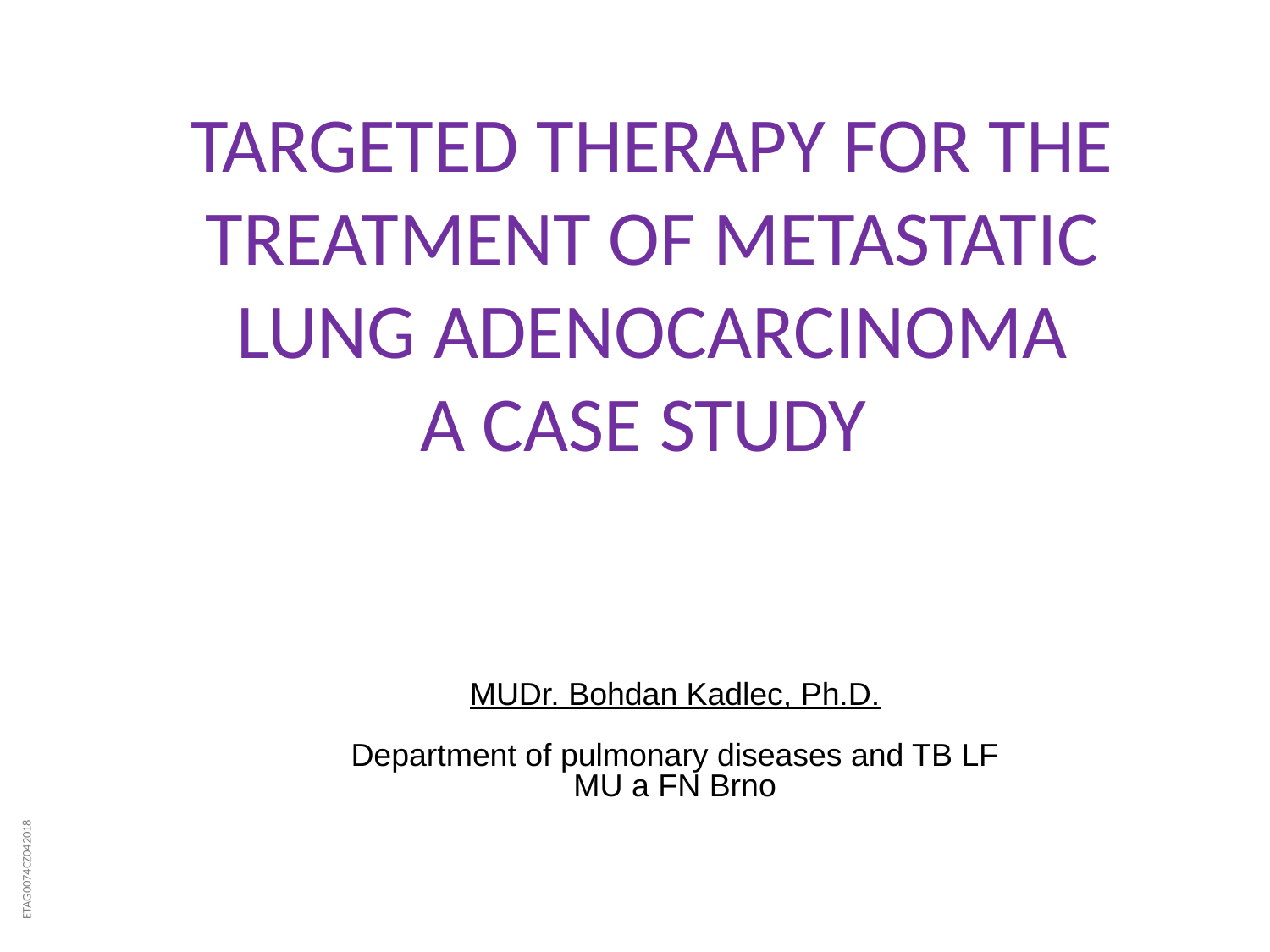

# Targeted therapy for the treatment of metastatic lung adenocarcinoma A case study
Bohdan KADLEC, Jana SKŘIČKOVÁ
Klinika nemocí plic a tuberkulózy LF MU a FN Brno

MUDr. Bohdan Kadlec, Ph.D.
Department of pulmonary diseases and TB LF MU a FN Brno